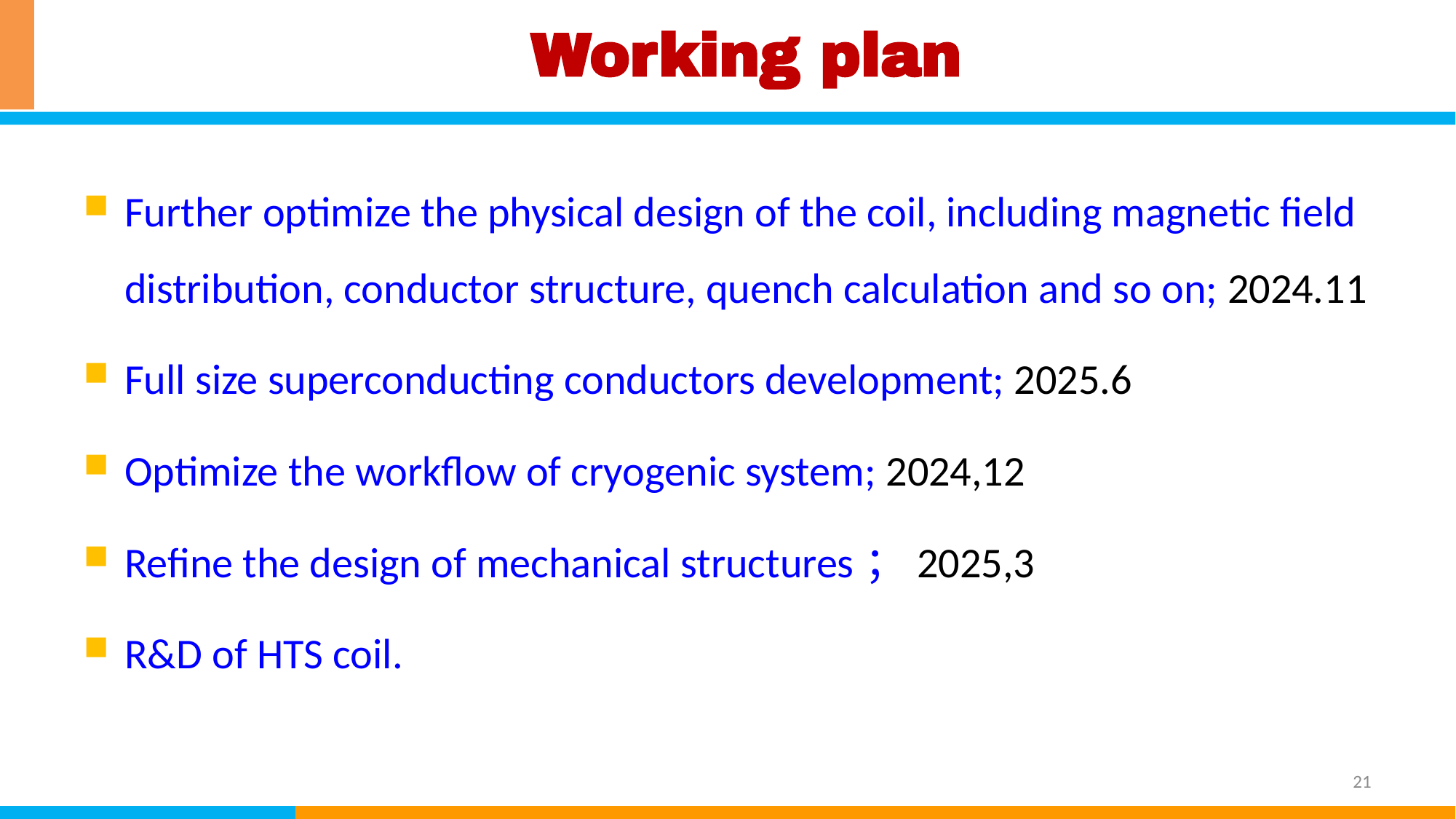

Working plan
Further optimize the physical design of the coil, including magnetic field distribution, conductor structure, quench calculation and so on; 2024.11
Full size superconducting conductors development; 2025.6
Optimize the workflow of cryogenic system; 2024,12
Refine the design of mechanical structures；2025,3
R&D of HTS coil.
21